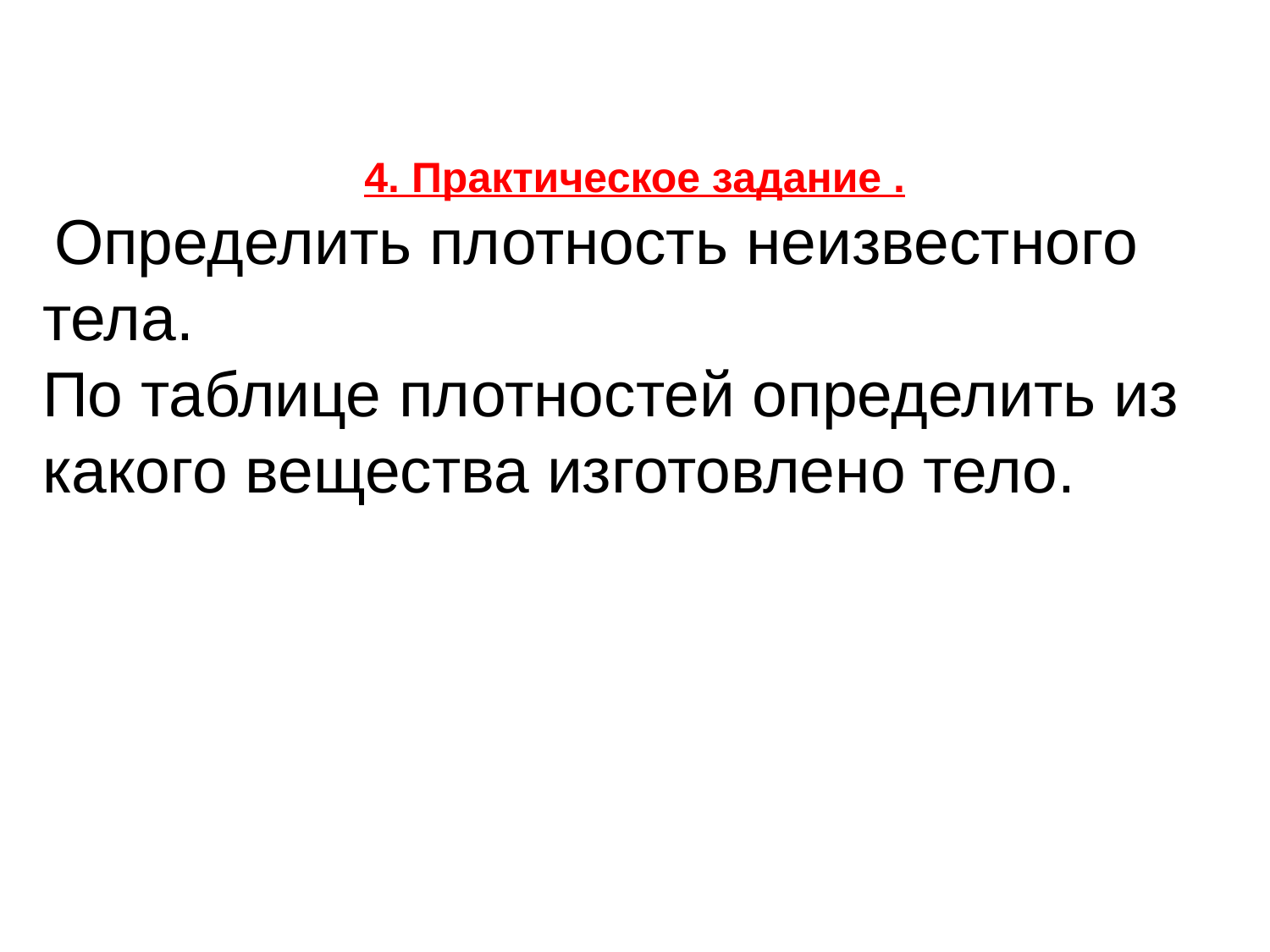

4. Практическое задание .
 Определить плотность неизвестного тела.
По таблице плотностей определить из какого вещества изготовлено тело.